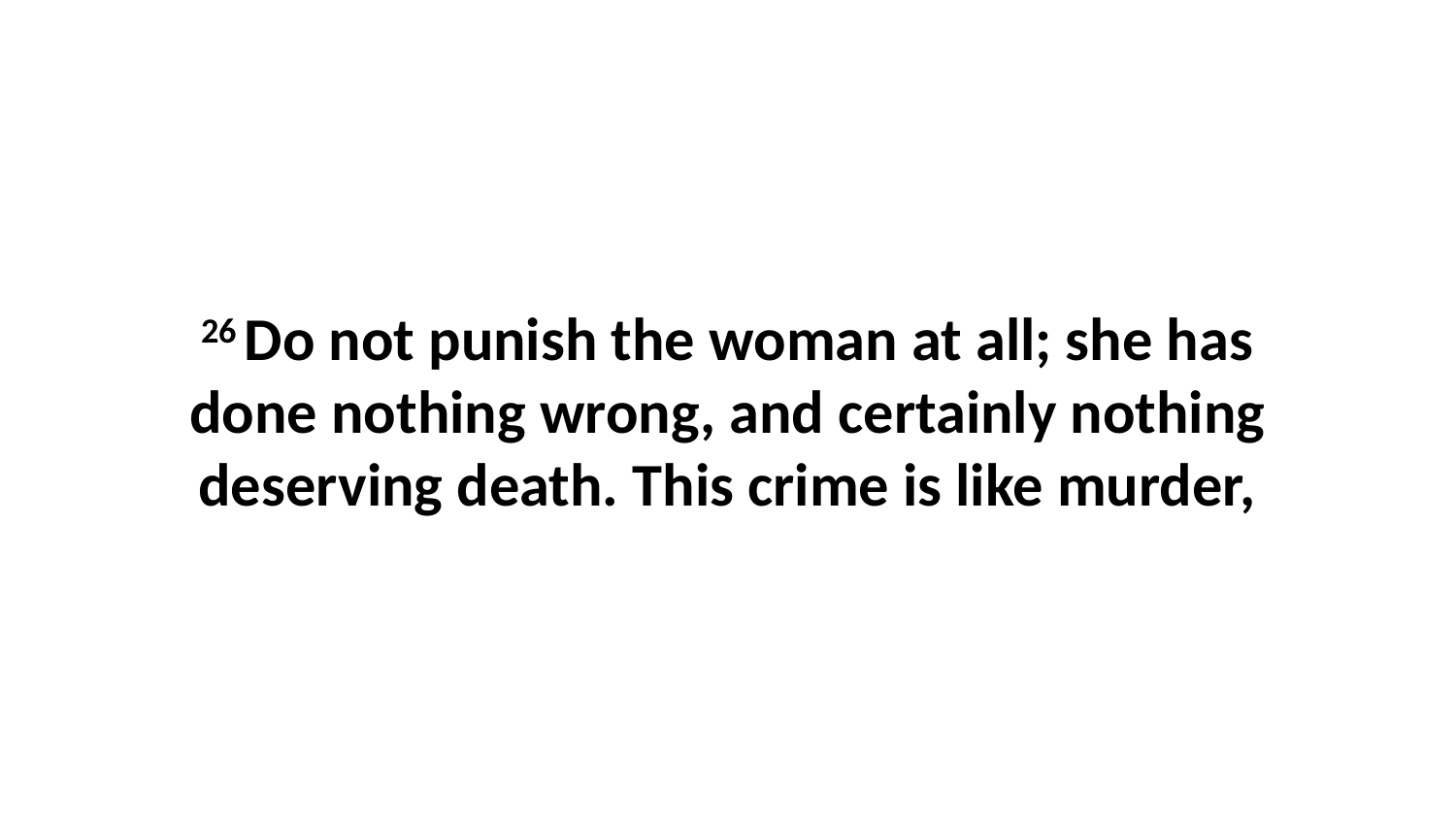

26 Do not punish the woman at all; she has done nothing wrong, and certainly nothing deserving death. This crime is like murder,